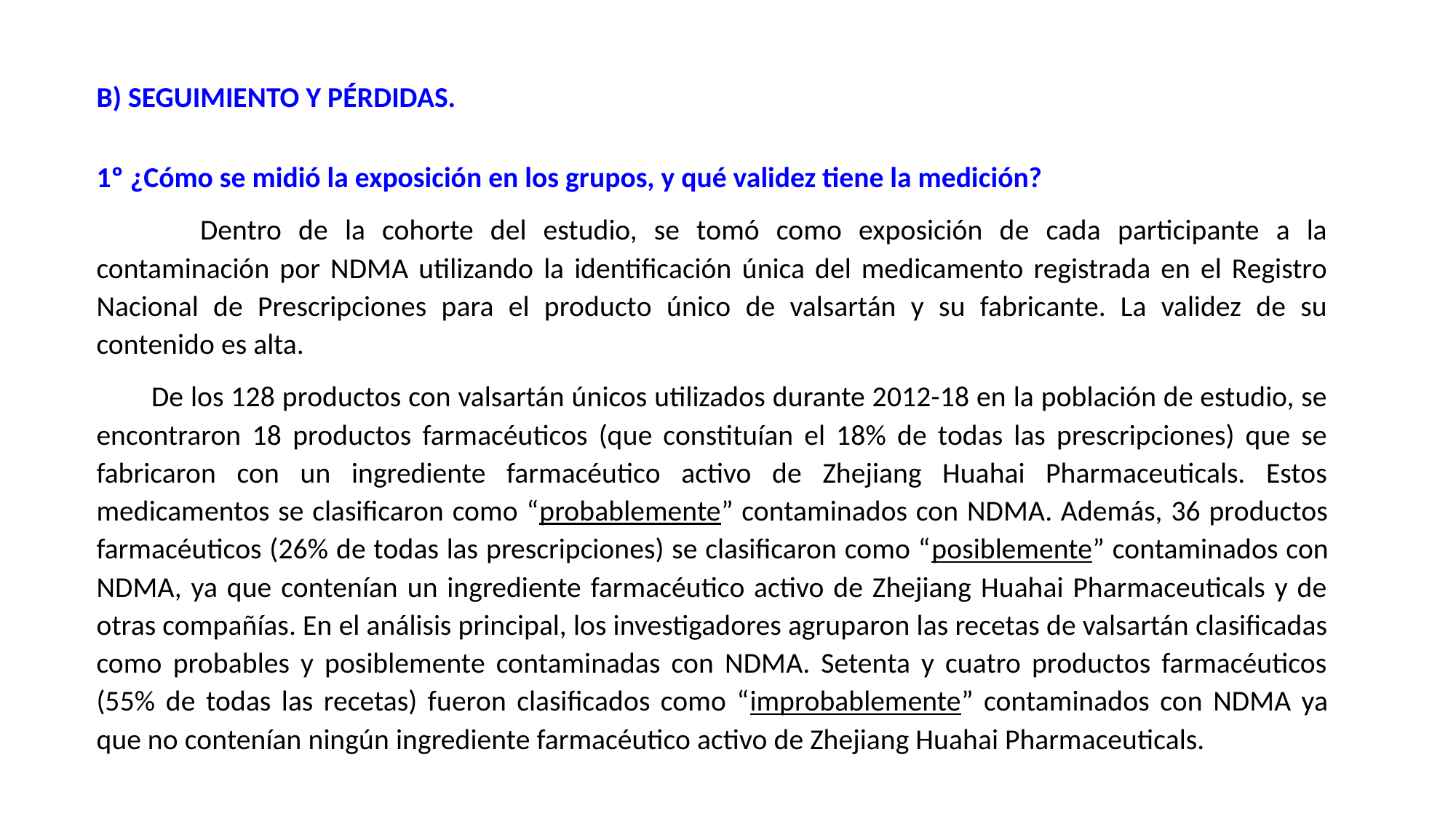

B) SEGUIMIENTO Y PÉRDIDAS.

1º ¿Cómo se midió la exposición en los grupos, y qué validez tiene la medición?
	Dentro de la cohorte del estudio, se tomó como exposición de cada participante a la contaminación por NDMA utilizando la identificación única del medicamento registrada en el Registro Nacional de Prescripciones para el producto único de valsartán y su fabricante. La validez de su contenido es alta.
De los 128 productos con valsartán únicos utilizados durante 2012-18 en la población de estudio, se encontraron 18 productos farmacéuticos (que constituían el 18% de todas las prescripciones) que se fabricaron con un ingrediente farmacéutico activo de Zhejiang Huahai Pharmaceuticals. Estos medicamentos se clasificaron como “probablemente” contaminados con NDMA. Además, 36 productos farmacéuticos (26% de todas las prescripciones) se clasificaron como “posiblemente” contaminados con NDMA, ya que contenían un ingrediente farmacéutico activo de Zhejiang Huahai Pharmaceuticals y de otras compañías. En el análisis principal, los investigadores agruparon las recetas de valsartán clasificadas como probables y posiblemente contaminadas con NDMA. Setenta y cuatro productos farmacéuticos (55% de todas las recetas) fueron clasificados como “improbablemente” contaminados con NDMA ya que no contenían ningún ingrediente farmacéutico activo de Zhejiang Huahai Pharmaceuticals.